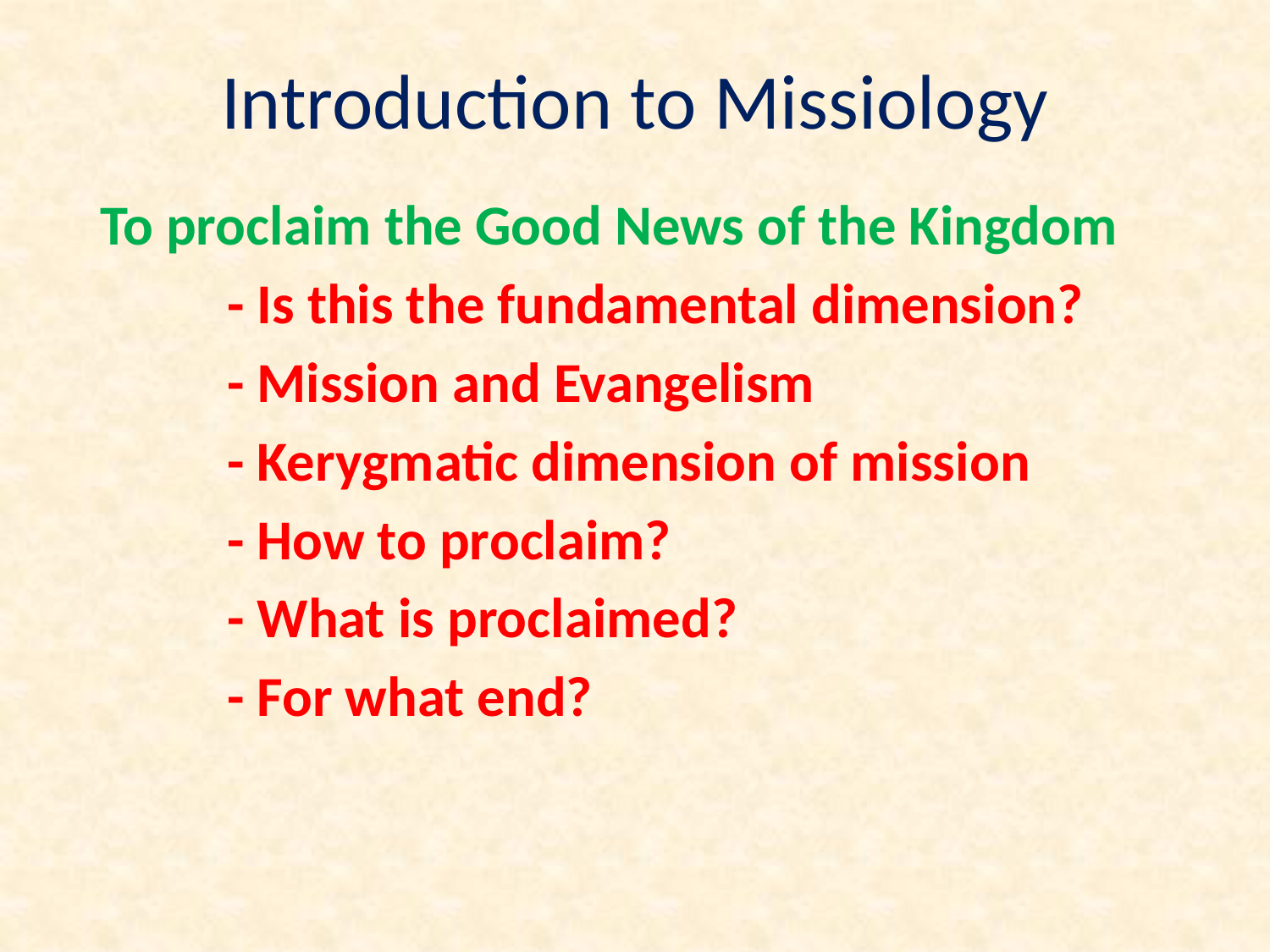

# Introduction to Missiology
To proclaim the Good News of the Kingdom
	- Is this the fundamental dimension?
	- Mission and Evangelism
	- Kerygmatic dimension of mission
	- How to proclaim?
	- What is proclaimed?
	- For what end?